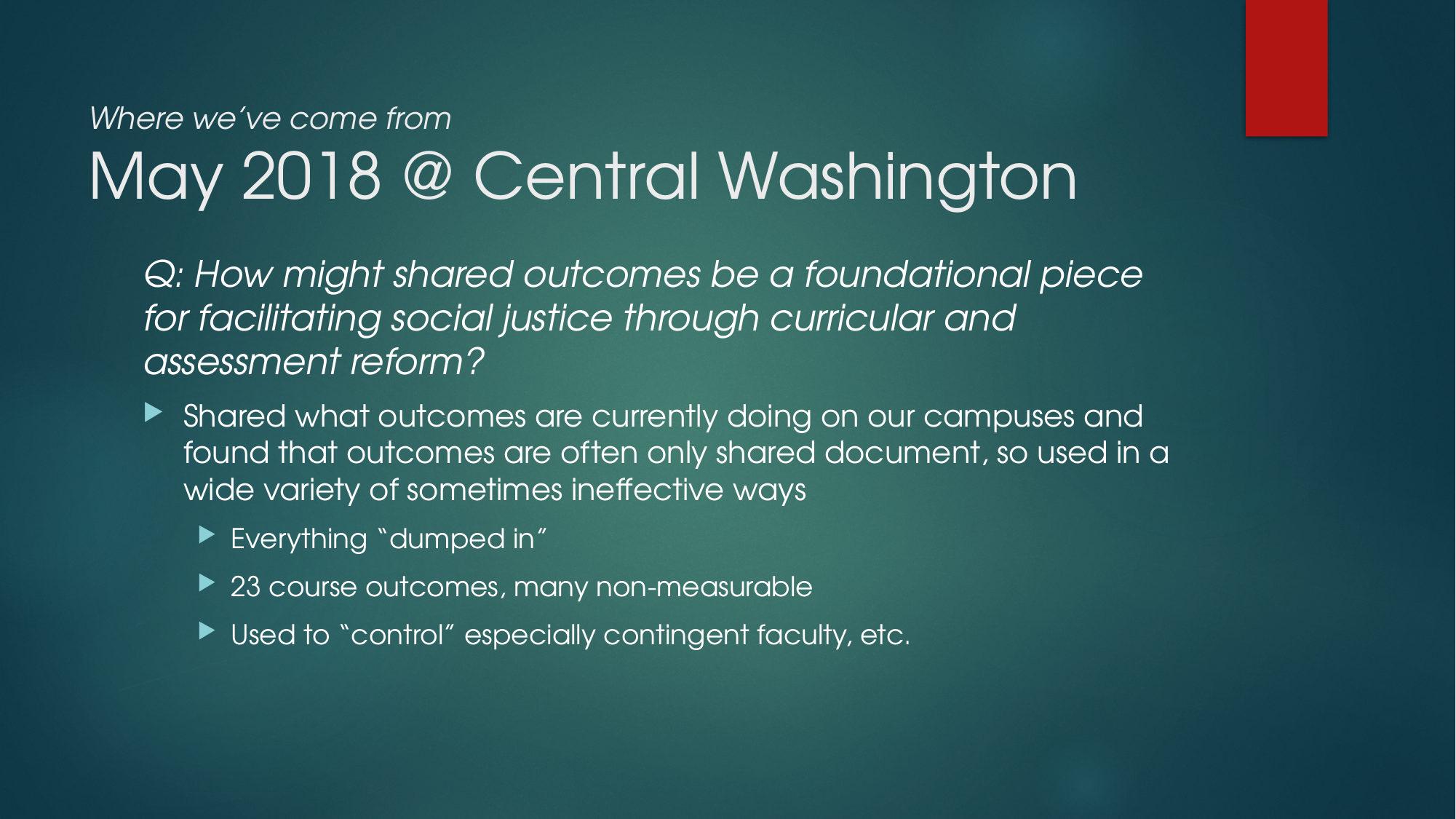

# Where we’ve come from May 2018 @ Central Washington
Q: How might shared outcomes be a foundational piece for facilitating social justice through curricular and assessment reform?
Shared what outcomes are currently doing on our campuses and found that outcomes are often only shared document, so used in a wide variety of sometimes ineffective ways
Everything “dumped in”
23 course outcomes, many non-measurable
Used to “control” especially contingent faculty, etc.